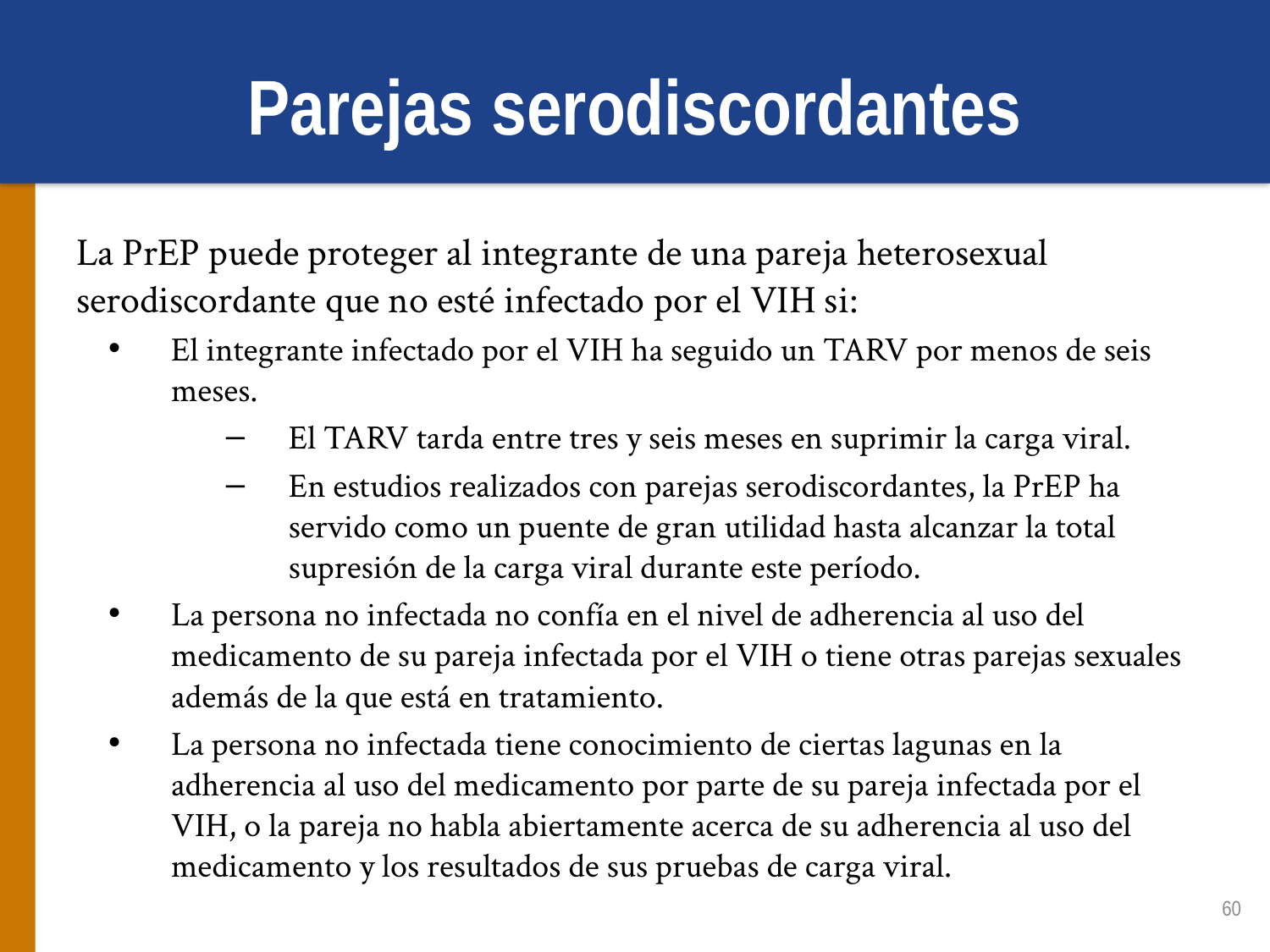

# Parejas serodiscordantes
La PrEP puede proteger al integrante de una pareja heterosexual serodiscordante que no esté infectado por el VIH si:
El integrante infectado por el VIH ha seguido un TARV por menos de seis meses.
El TARV tarda entre tres y seis meses en suprimir la carga viral.
En estudios realizados con parejas serodiscordantes, la PrEP ha servido como un puente de gran utilidad hasta alcanzar la total supresión de la carga viral durante este período.
La persona no infectada no confía en el nivel de adherencia al uso del medicamento de su pareja infectada por el VIH o tiene otras parejas sexuales además de la que está en tratamiento.
La persona no infectada tiene conocimiento de ciertas lagunas en la adherencia al uso del medicamento por parte de su pareja infectada por el VIH, o la pareja no habla abiertamente acerca de su adherencia al uso del medicamento y los resultados de sus pruebas de carga viral.
60